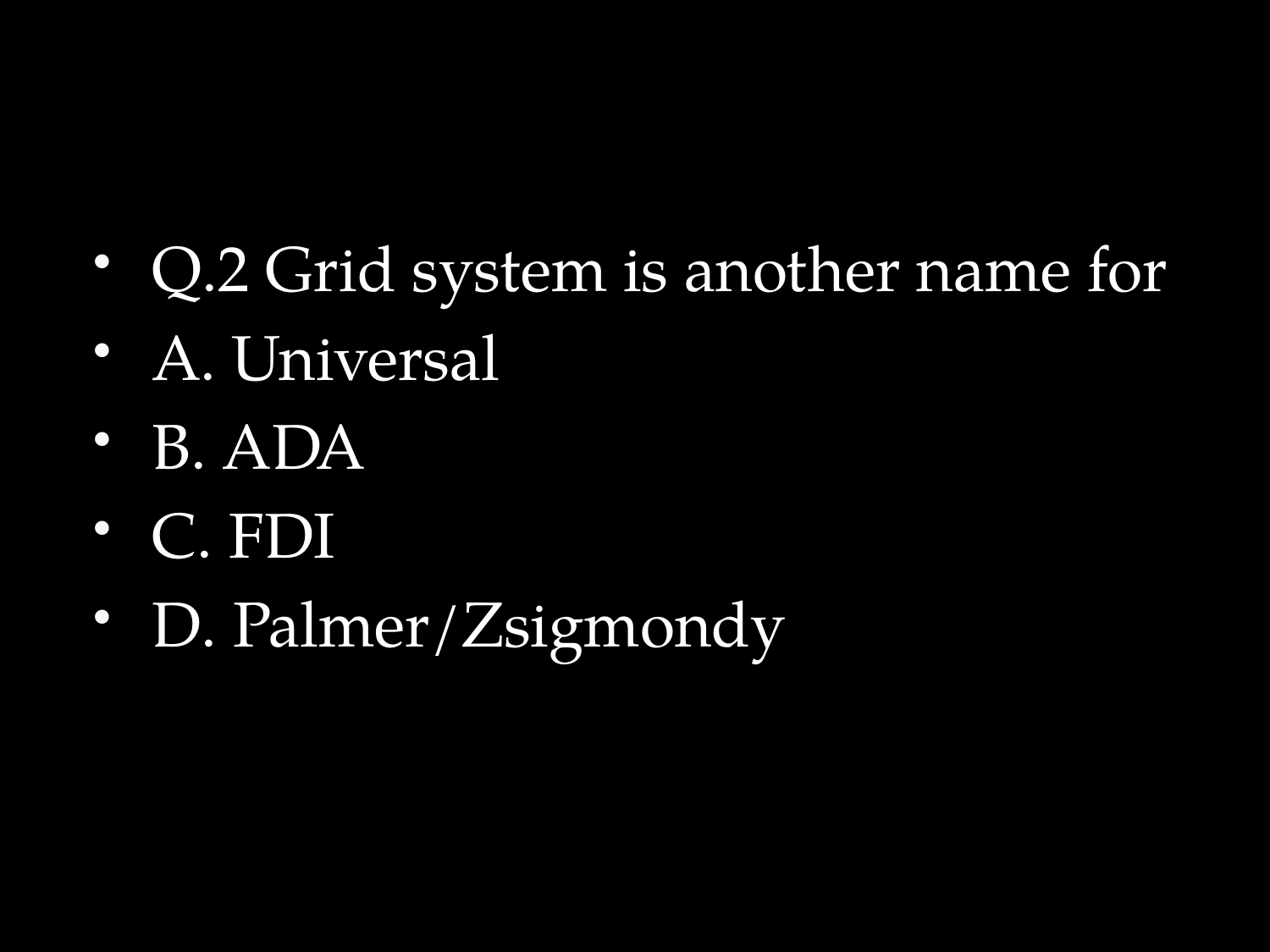

#
Q.2 Grid system is another name for
A. Universal
B. ADA
C. FDI
D. Palmer/Zsigmondy